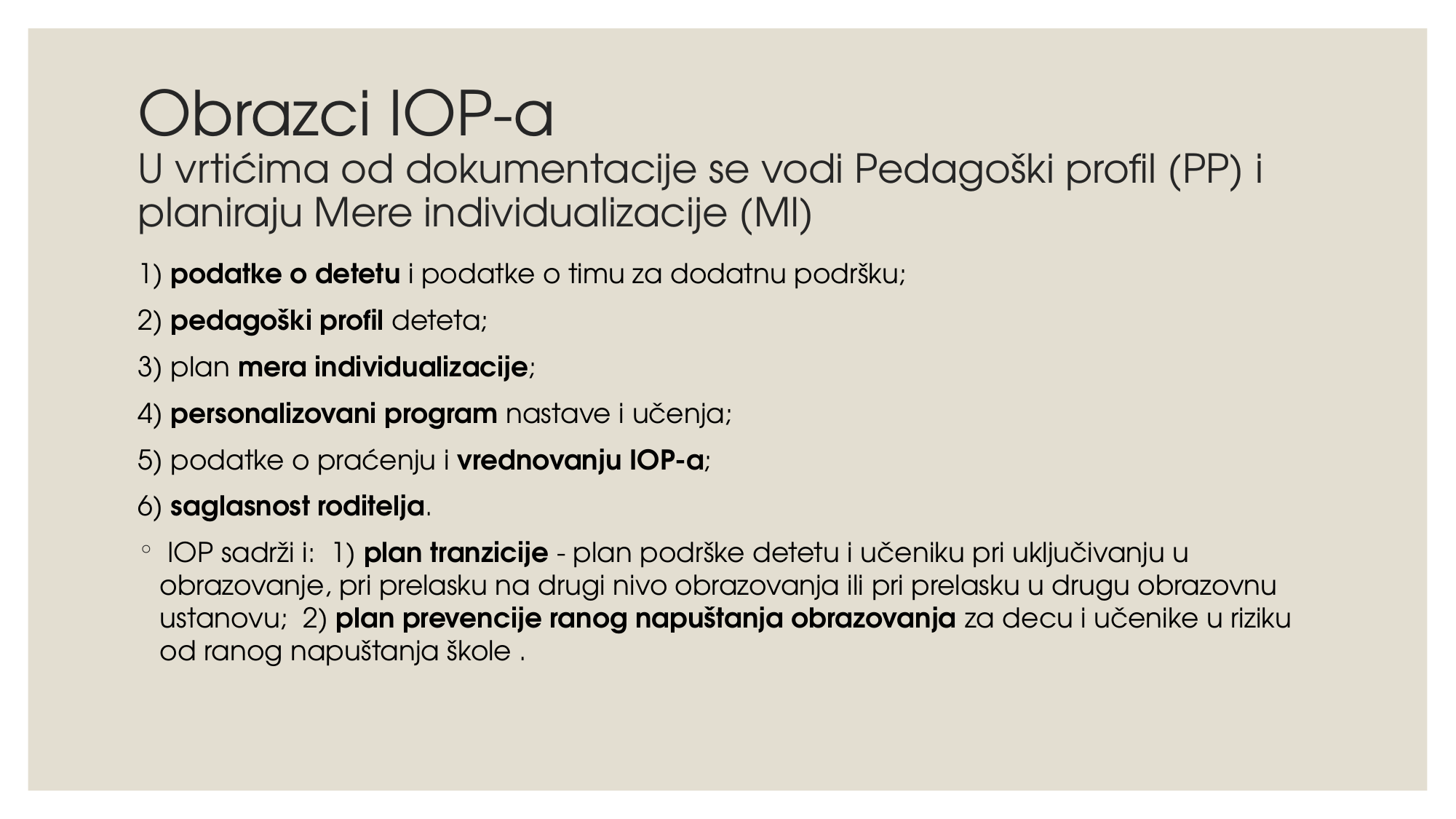

# Obrazci IOP-a U vrtićima od dokumentacije se vodi Pedagoški profil (PP) i planiraju Mere individualizacije (MI)
1) podatke o detetu i podatke o timu za dodatnu podršku;
2) pedagoški profil deteta;
3) plan mera individualizacije;
4) personalizovani program nastave i učenja;
5) podatke o praćenju i vrednovanju IOP-a;
6) saglasnost roditelja.
 IOP sadrži i:  1) plan tranzicije - plan podrške detetu i učeniku pri uključivanju u obrazovanje, pri prelasku na drugi nivo obrazovanja ili pri prelasku u drugu obrazovnu ustanovu;  2) plan prevencije ranog napuštanja obrazovanja za decu i učenike u riziku od ranog napuštanja škole .